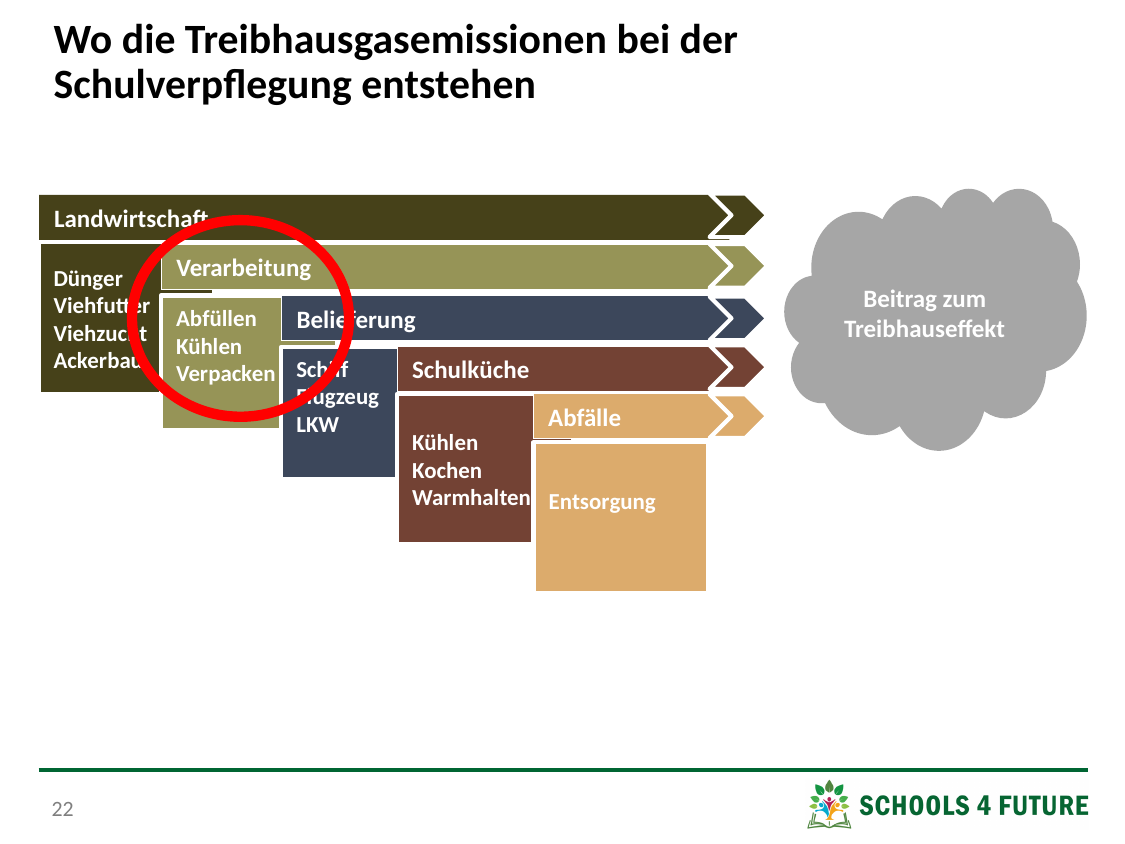

# Wo die Treibhausgasemissionen bei der Schulverpflegung entstehen

Beitrag zum Treibhauseffekt

Landwirtschaft

Dünger
Viehfutter
Viehzucht
Ackerbau

Verarbeitung
Abfüllen
Kühlen
Verpacken

Belieferung

Schulküche
Schiff
Flugzeug
LKW

Abfälle
Kühlen
Kochen
Warmhalten

Entsorgung